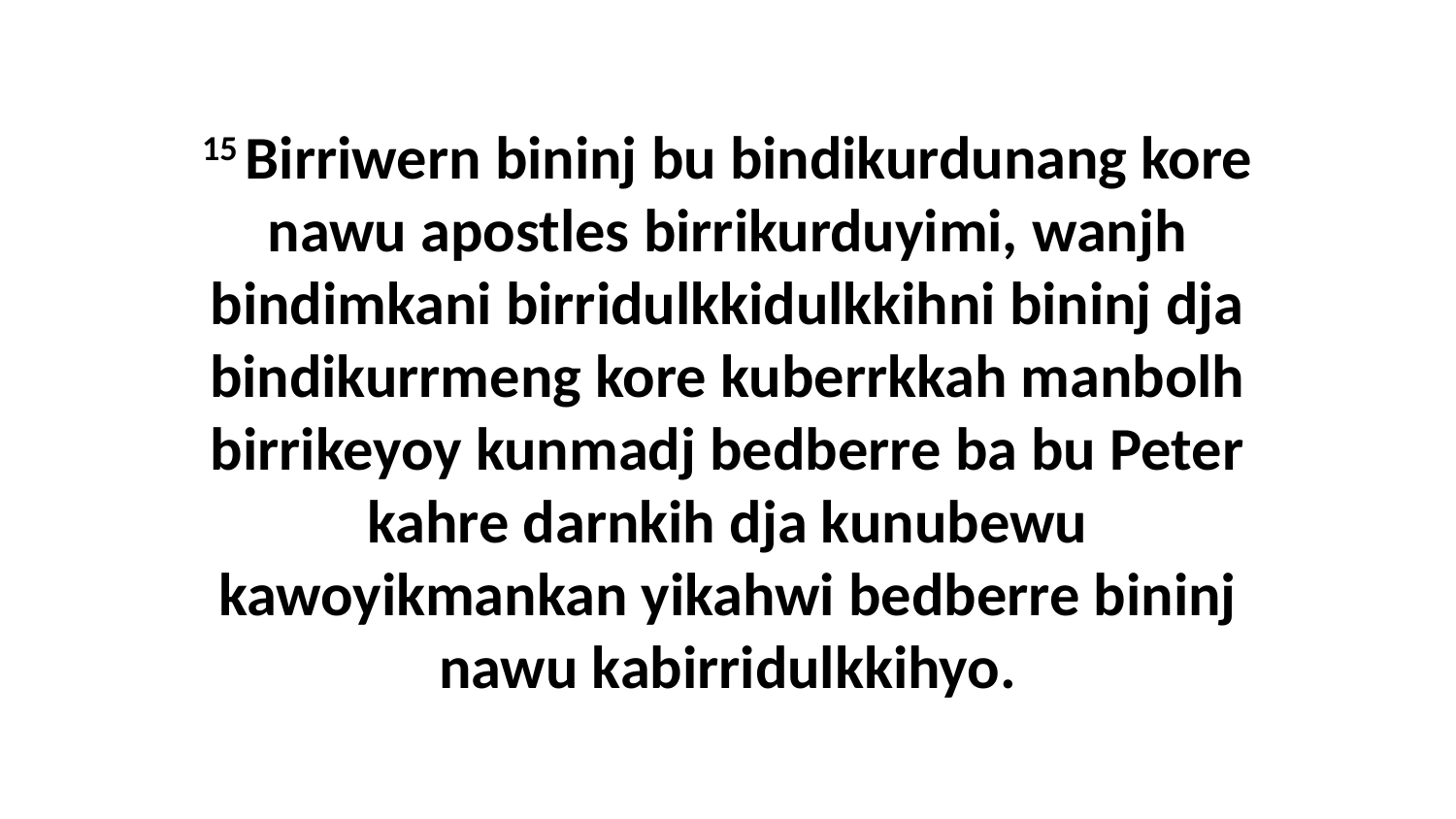

15 Birriwern bininj bu bindikurdunang kore nawu apostles birrikurduyimi, wanjh bindimkani birridulkkidulkkihni bininj dja bindikurrmeng kore kuberrkkah manbolh birrikeyoy kunmadj bedberre ba bu Peter kahre darnkih dja kunubewu kawoyikmankan yikahwi bedberre bininj nawu kabirridulkkihyo.